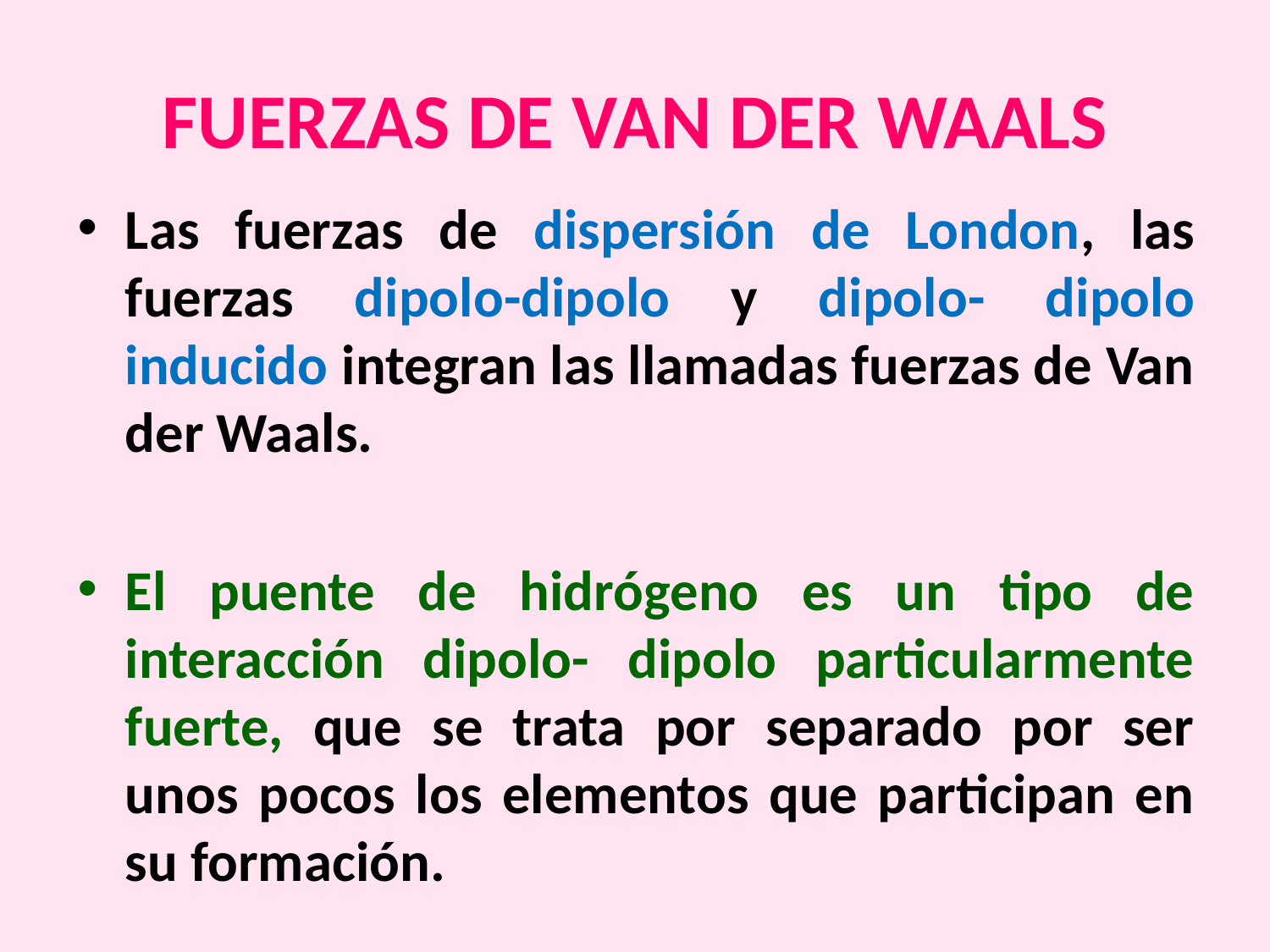

# FUERZAS DE VAN DER WAALS
Las fuerzas de dispersión de London, las fuerzas dipolo-dipolo y dipolo- dipolo inducido integran las llamadas fuerzas de Van der Waals.

El puente de hidrógeno es un tipo de interacción dipolo- dipolo particularmente fuerte, que se trata por separado por ser unos pocos los elementos que participan en su formación.